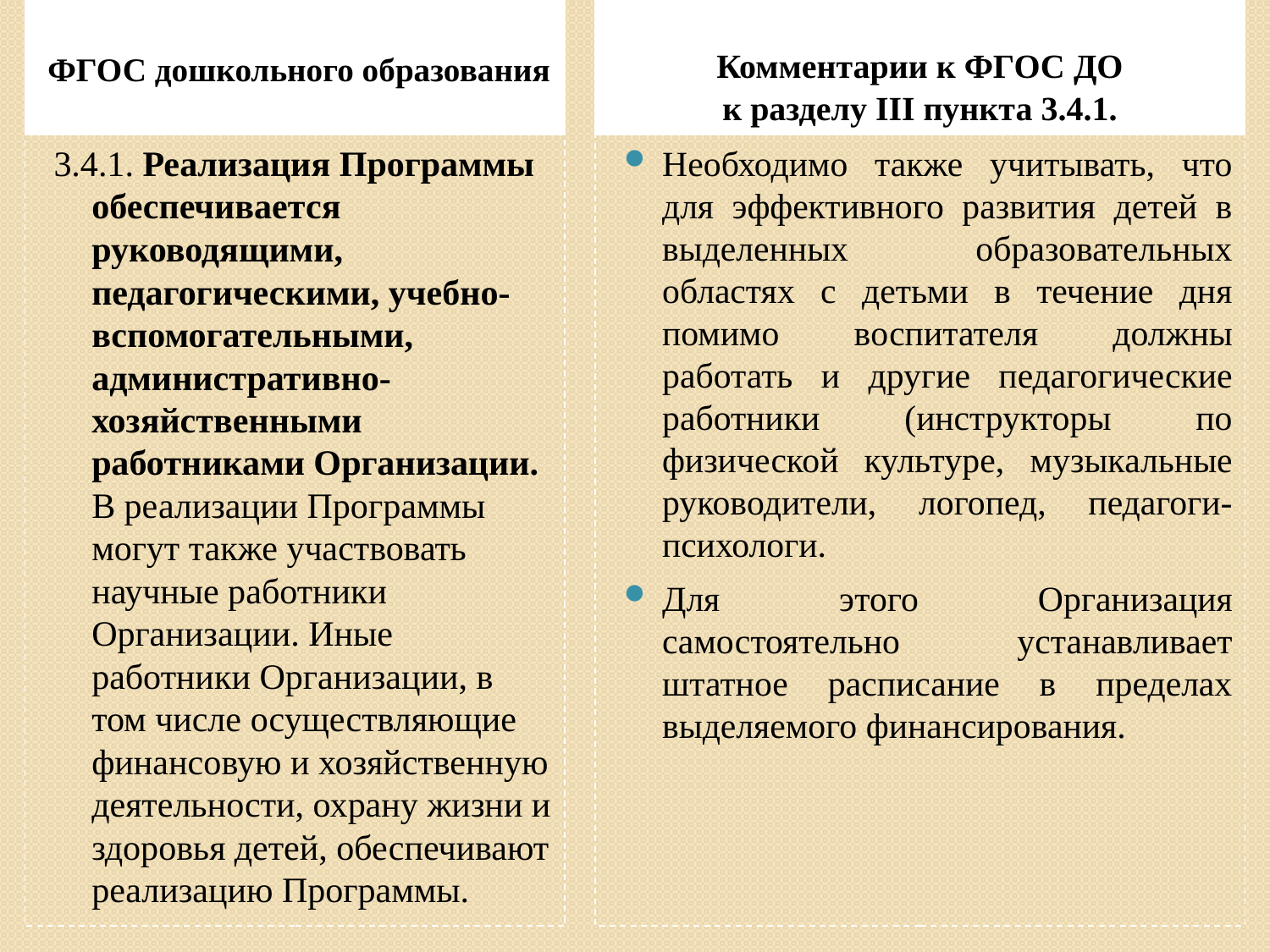

ФГОС дошкольного образования

Комментарии к ФГОС ДО
к разделу III пункта 3.4.1.

3.4.1. Реализация Программы обеспечивается руководящими, педагогическими, учебно-вспомогательными, административно-хозяйственными работниками Организации. В реализации Программы могут также участвовать научные работники Организации. Иные работники Организации, в том числе осуществляющие финансовую и хозяйственную деятельности, охрану жизни и здоровья детей, обеспечивают реализацию Программы.

Необходимо также учитывать, что для эффективного развития детей в выделенных образовательных областях с детьми в течение дня помимо воспитателя должны работать и другие педагогические работники (инструкторы по физической культуре, музыкальные руководители, логопед, педагоги-психологи.
Для этого Организация самостоятельно устанавливает штатное расписание в пределах выделяемого финансирования.